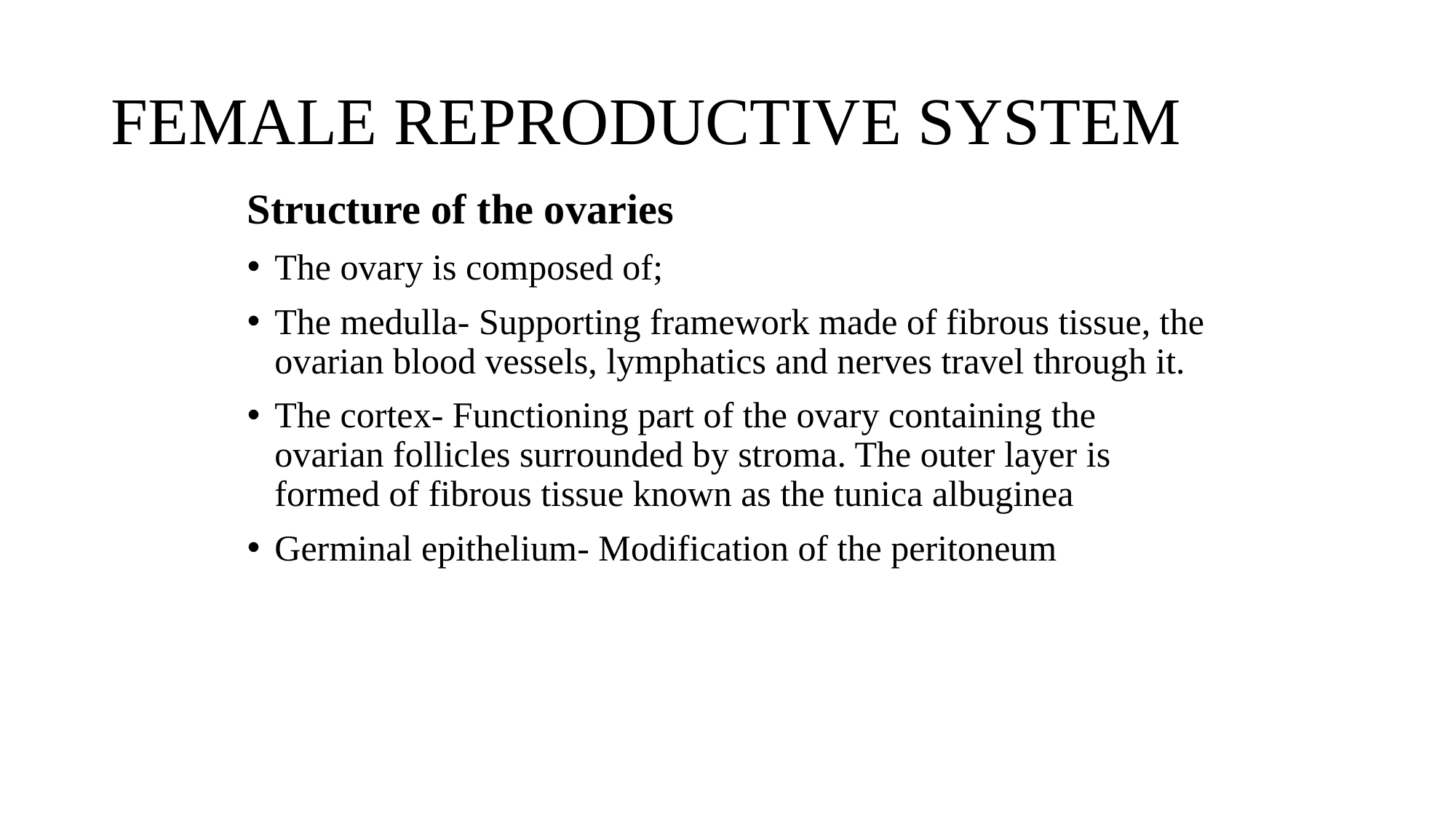

# FEMALE REPRODUCTIVE SYSTEM
Structure of the ovaries
The ovary is composed of;
The medulla- Supporting framework made of fibrous tissue, the ovarian blood vessels, lymphatics and nerves travel through it.
The cortex- Functioning part of the ovary containing the ovarian follicles surrounded by stroma. The outer layer is formed of fibrous tissue known as the tunica albuginea
Germinal epithelium- Modification of the peritoneum